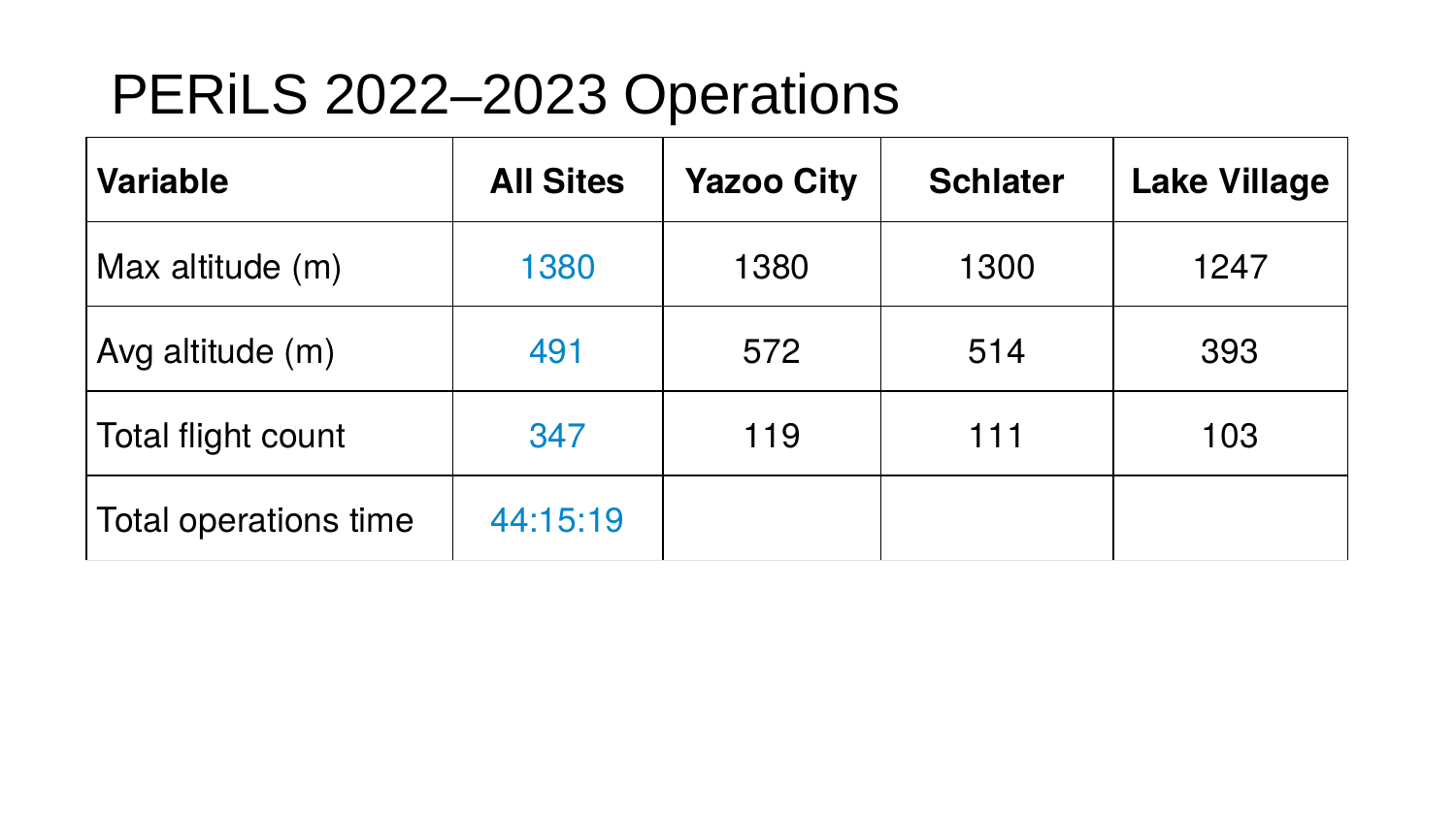

# PERiLS 2022–2023 Operations
| Variable | All Sites | Yazoo City | Schlater | Lake Village |
| --- | --- | --- | --- | --- |
| Max altitude (m) | 1380 | 1380 | 1300 | 1247 |
| Avg altitude (m) | 491 | 572 | 514 | 393 |
| Total flight count | 347 | 119 | 111 | 103 |
| Total operations time | 44:15:19 |  |  |  |